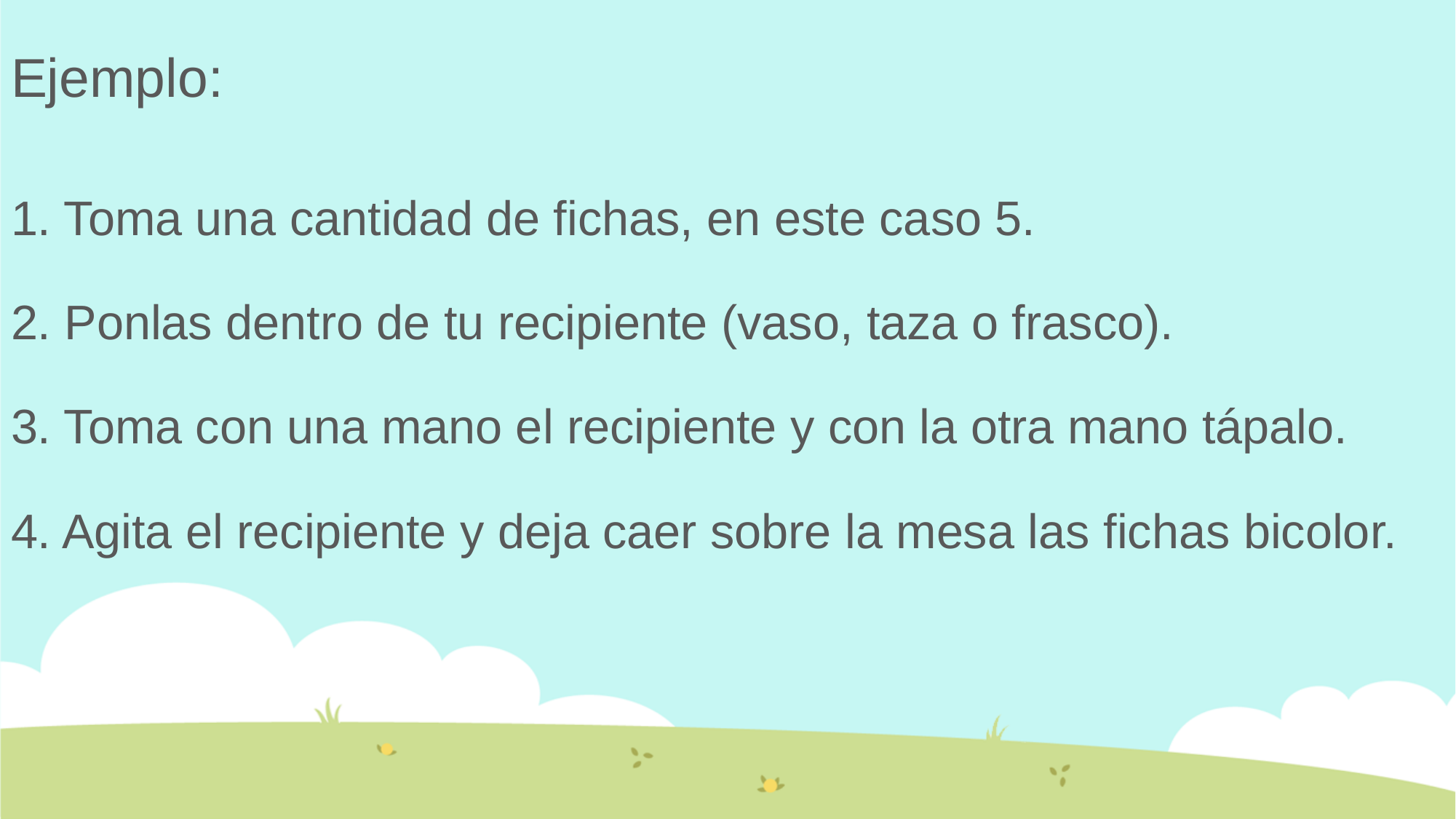

Ejemplo:

1. Toma una cantidad de fichas, en este caso 5.

2. Ponlas dentro de tu recipiente (vaso, taza o frasco).

3. Toma con una mano el recipiente y con la otra mano tápalo.

4. Agita el recipiente y deja caer sobre la mesa las fichas bicolor.